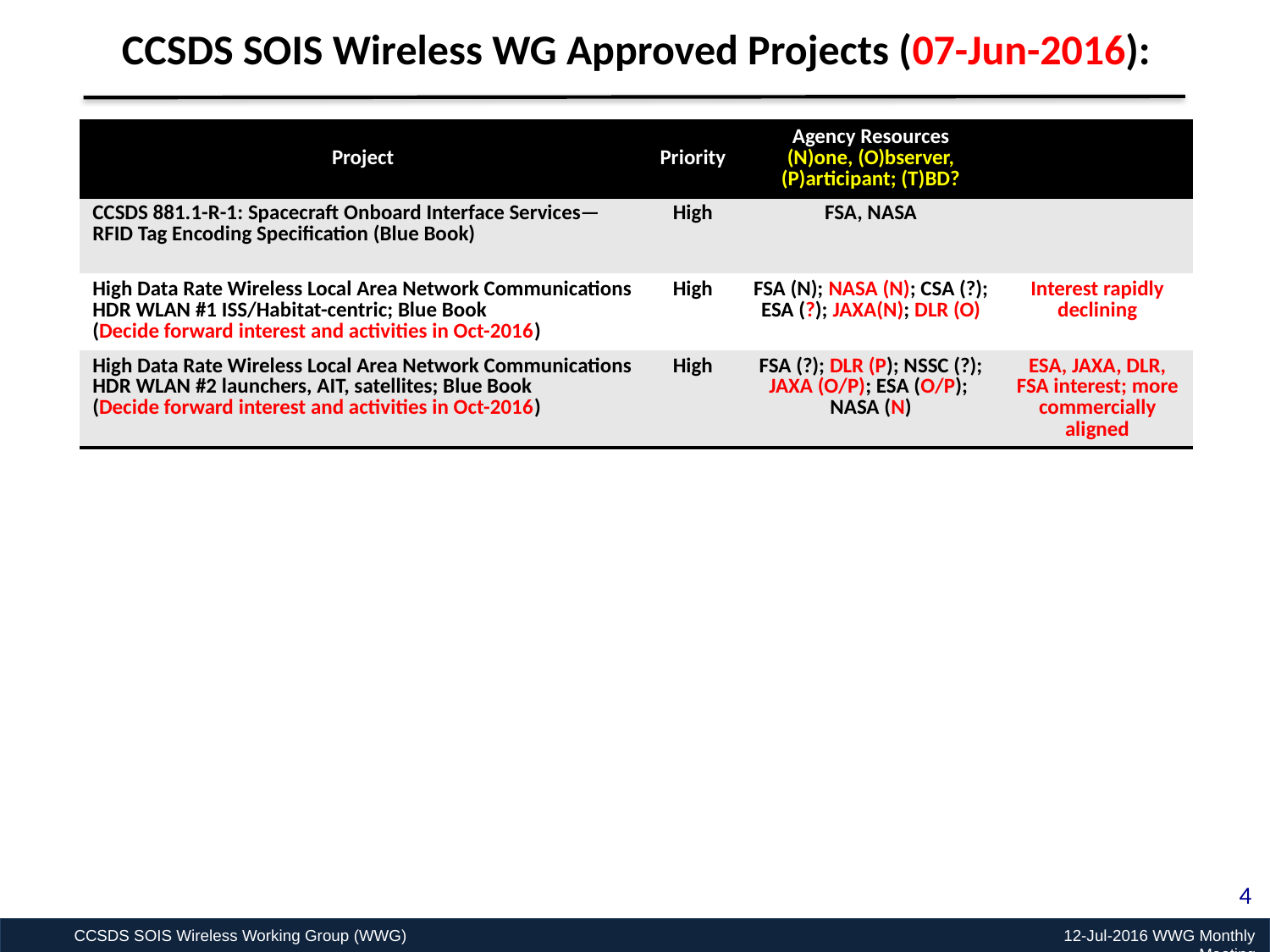

CCSDS SOIS Wireless WG Approved Projects (07-Jun-2016):
| Project | Priority | Agency Resources (N)one, (O)bserver, (P)articipant; (T)BD? |  |
| --- | --- | --- | --- |
| CCSDS 881.1-R-1: Spacecraft Onboard Interface Services—RFID Tag Encoding Specification (Blue Book) | High | FSA, NASA |  |
| High Data Rate Wireless Local Area Network Communications HDR WLAN #1 ISS/Habitat-centric; Blue Book (Decide forward interest and activities in Oct-2016) | High | FSA (N); NASA (N); CSA (?); ESA (?); JAXA(N); DLR (O) | Interest rapidly declining |
| High Data Rate Wireless Local Area Network Communications HDR WLAN #2 launchers, AIT, satellites; Blue Book (Decide forward interest and activities in Oct-2016) | High | FSA (?); DLR (P); NSSC (?); JAXA (O/P); ESA (O/P); NASA (N) | ESA, JAXA, DLR, FSA interest; more commercially aligned |